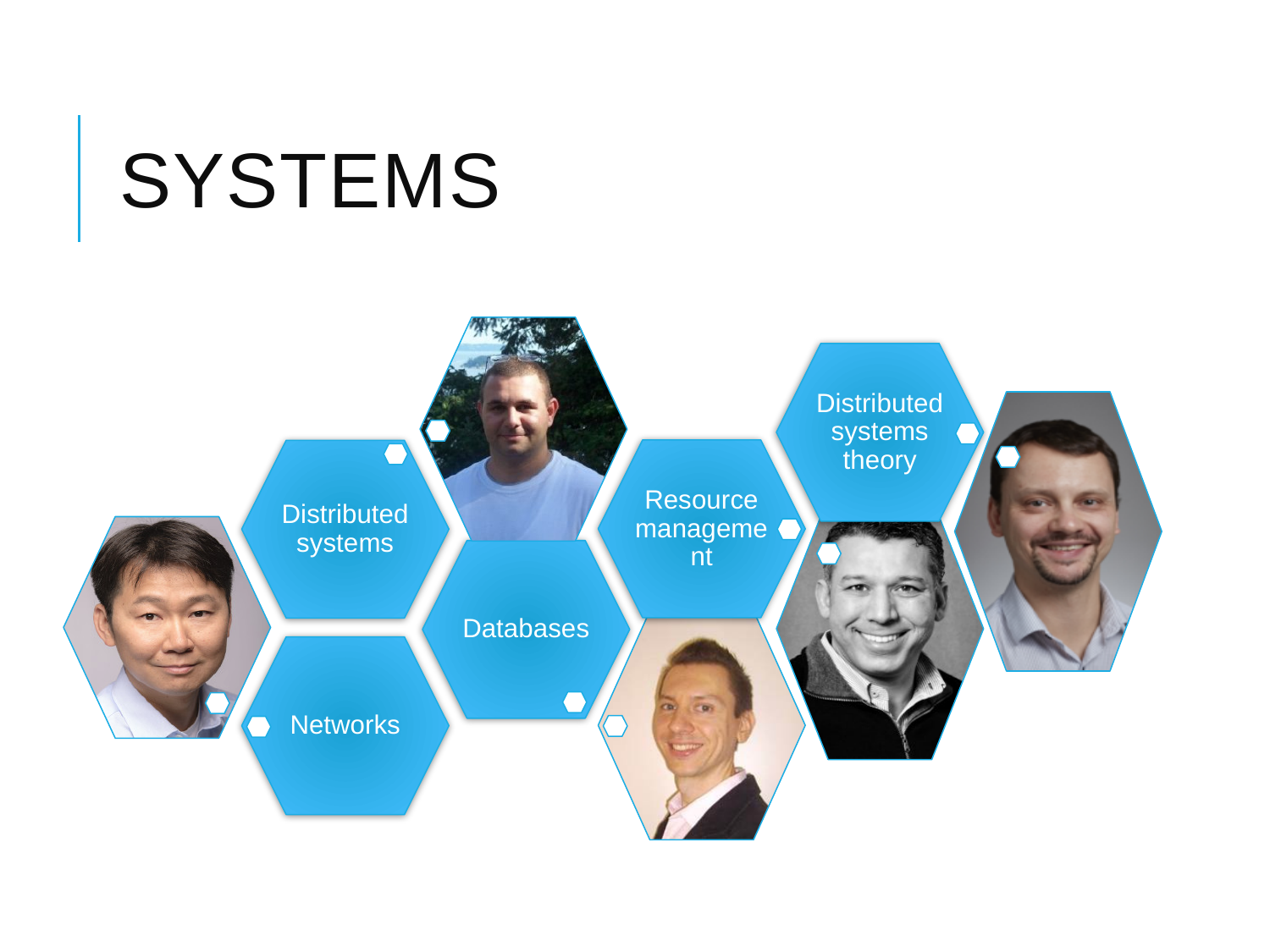

# Systems
Networks
Databases
Distributed systems
Resource management
Distributed systems theory